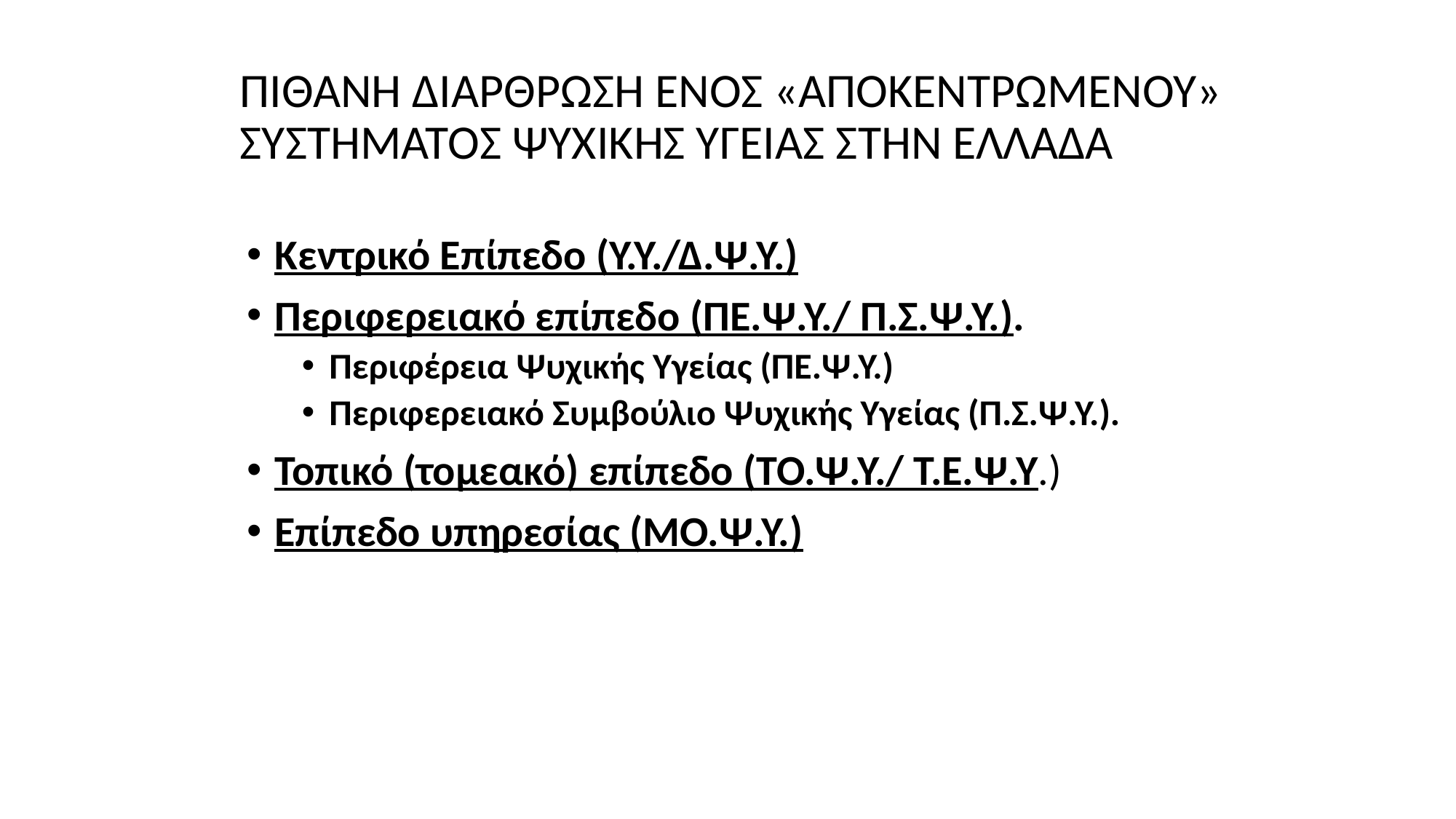

# ΠΙΘΑΝΗ ΔΙΑΡΘΡΩΣΗ ΕΝΟΣ «ΑΠΟΚΕΝΤΡΩΜΕΝΟΥ» ΣΥΣΤΗΜΑΤΟΣ ΨΥΧΙΚΗΣ ΥΓΕΙΑΣ ΣΤΗΝ ΕΛΛΑΔΑ
Κεντρικό Επίπεδο (Υ.Υ./Δ.Ψ.Υ.)
Περιφερειακό επίπεδο (ΠΕ.Ψ.Υ./ Π.Σ.Ψ.Υ.).
Περιφέρεια Ψυχικής Υγείας (ΠΕ.Ψ.Υ.)
Περιφερειακό Συμβούλιο Ψυχικής Υγείας (Π.Σ.Ψ.Υ.).
Τοπικό (τομεακό) επίπεδο (ΤΟ.Ψ.Υ./ Τ.Ε.Ψ.Υ.)
Επίπεδο υπηρεσίας (ΜΟ.Ψ.Υ.)